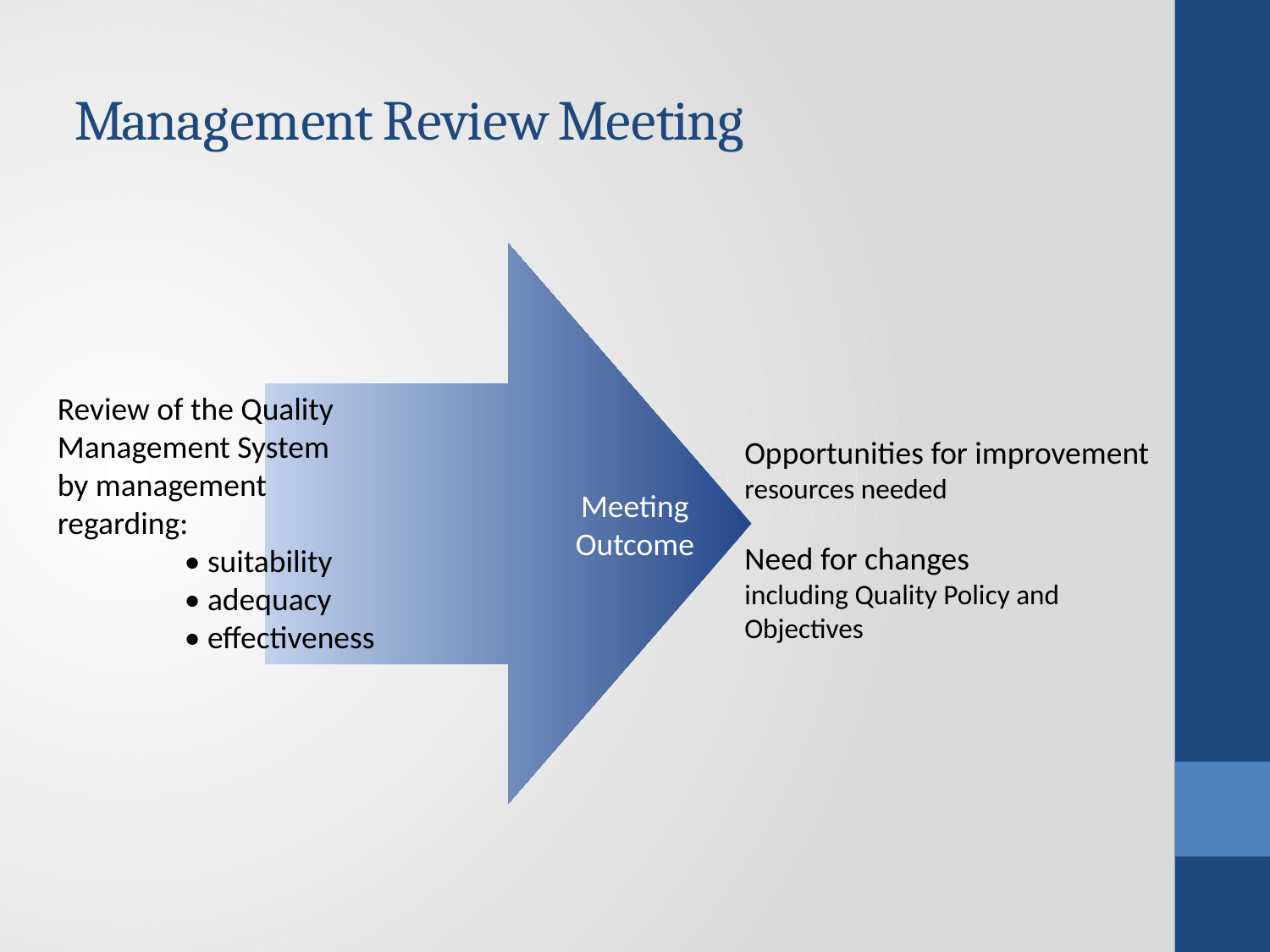

# Management Review Meeting

Review of the Quality
Management System
by management
regarding:
	• suitability
	• adequacy
	• effectiveness
Opportunities for improvement
resources needed

Need for changes
including Quality Policy and Objectives
Meeting
Outcome